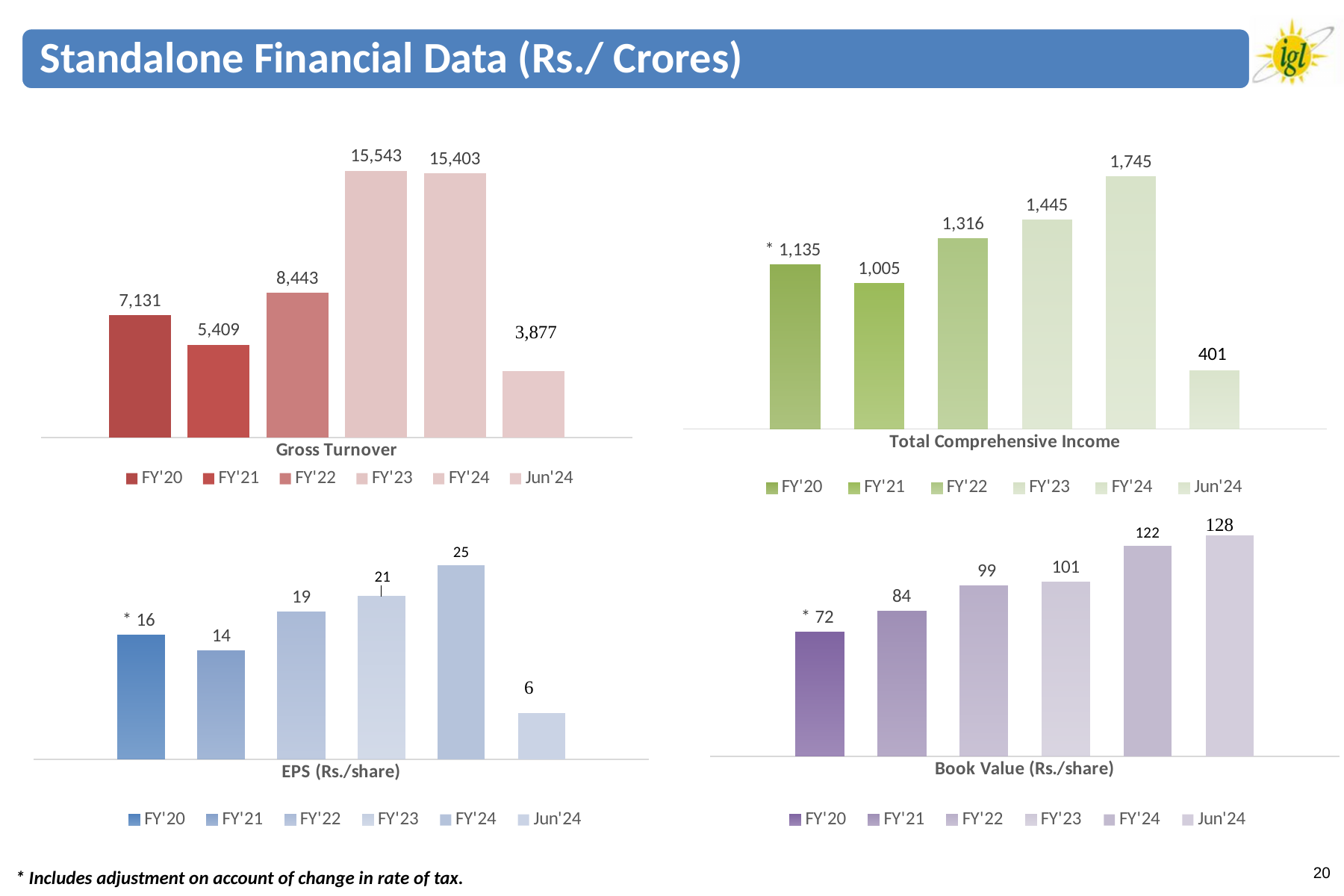

Standalone Financial Data (Rs./ Crores)

[unsupported chart]

[unsupported chart]

401

[unsupported chart]

[unsupported chart]

* Includes adjustment on account of change in rate of tax.
20